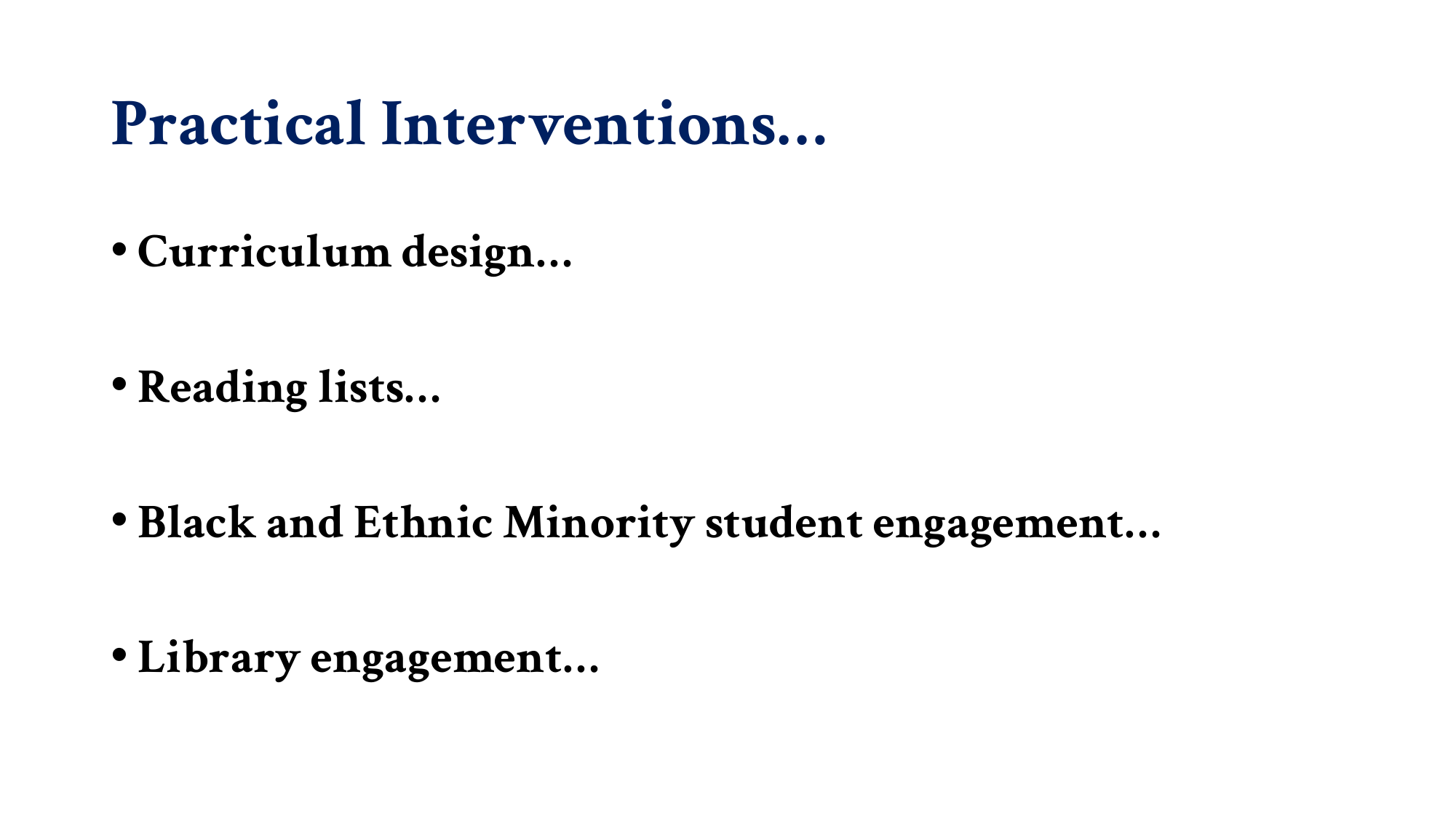

# Practical Interventions…
Curriculum design…

Reading lists…

Black and Ethnic Minority student engagement…

Library engagement…